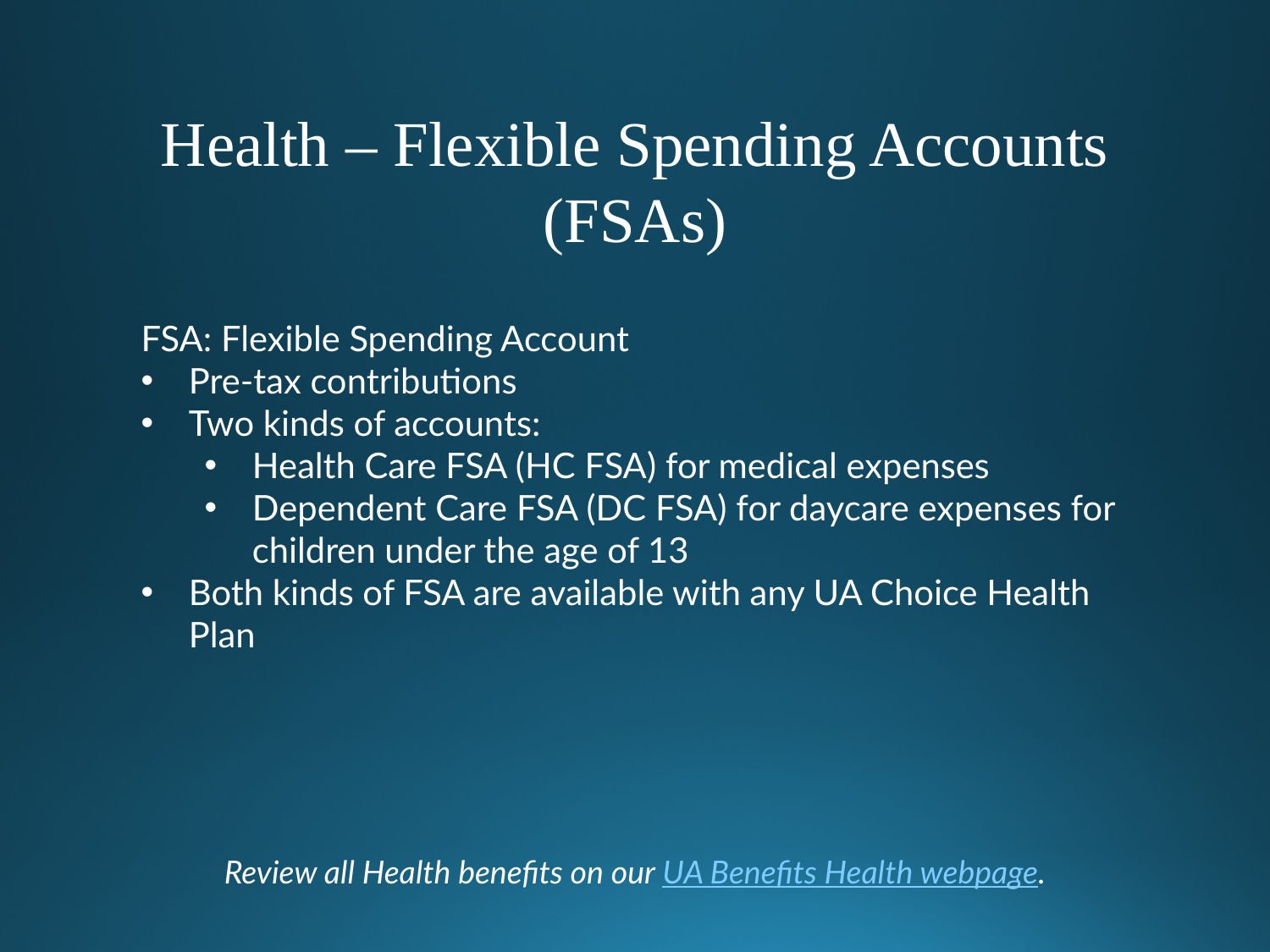

Health – Flexible Spending Accounts (FSAs)

FSA: Flexible Spending Account
Pre-tax contributions
Two kinds of accounts:
Health Care FSA (HC FSA) for medical expenses
Dependent Care FSA (DC FSA) for daycare expenses for children under the age of 13
Both kinds of FSA are available with any UA Choice Health Plan
Review all Health benefits on our UA Benefits Health webpage.